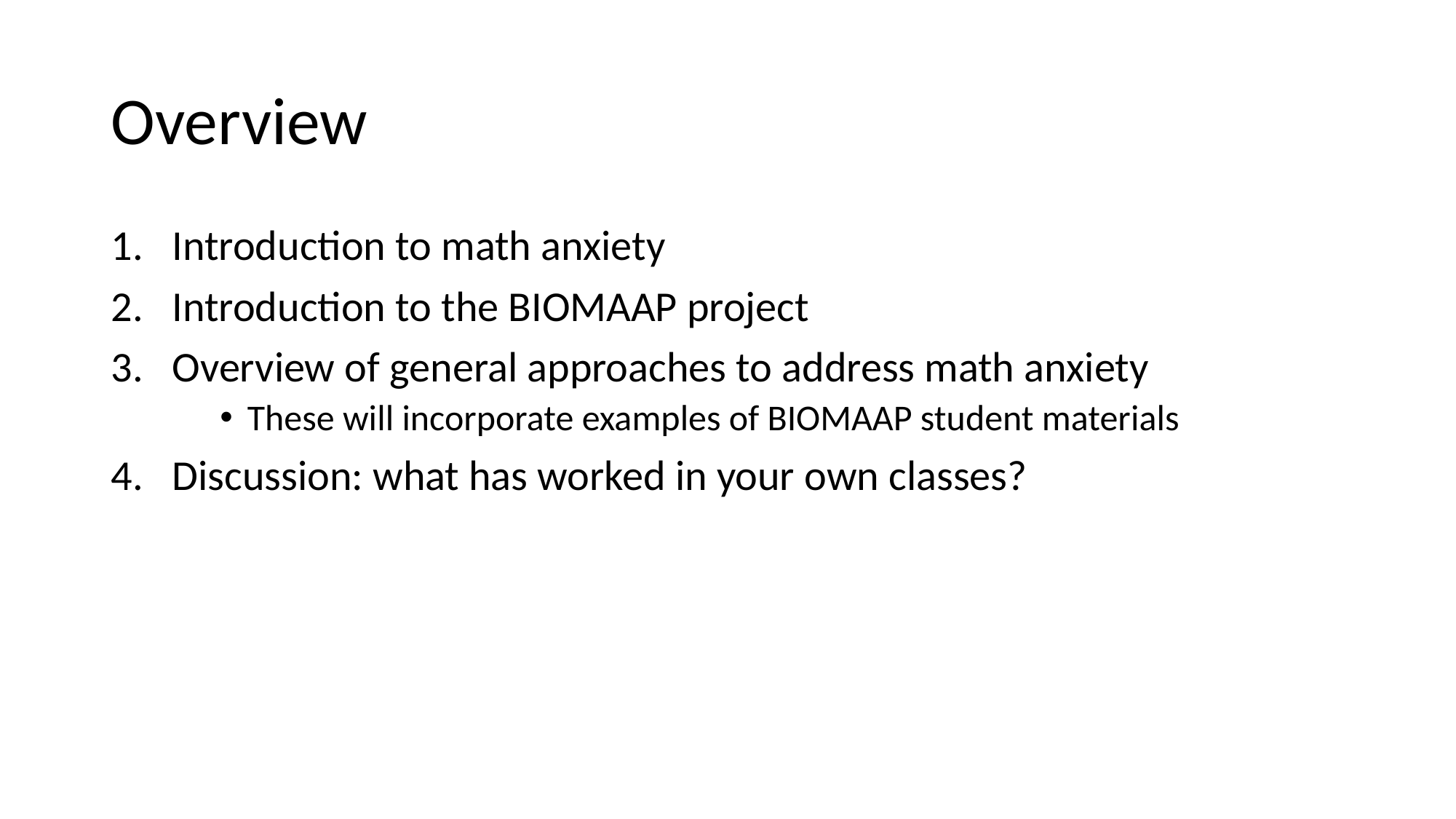

# Overview
Introduction to math anxiety
Introduction to the BIOMAAP project
Overview of general approaches to address math anxiety
These will incorporate examples of BIOMAAP student materials
Discussion: what has worked in your own classes?